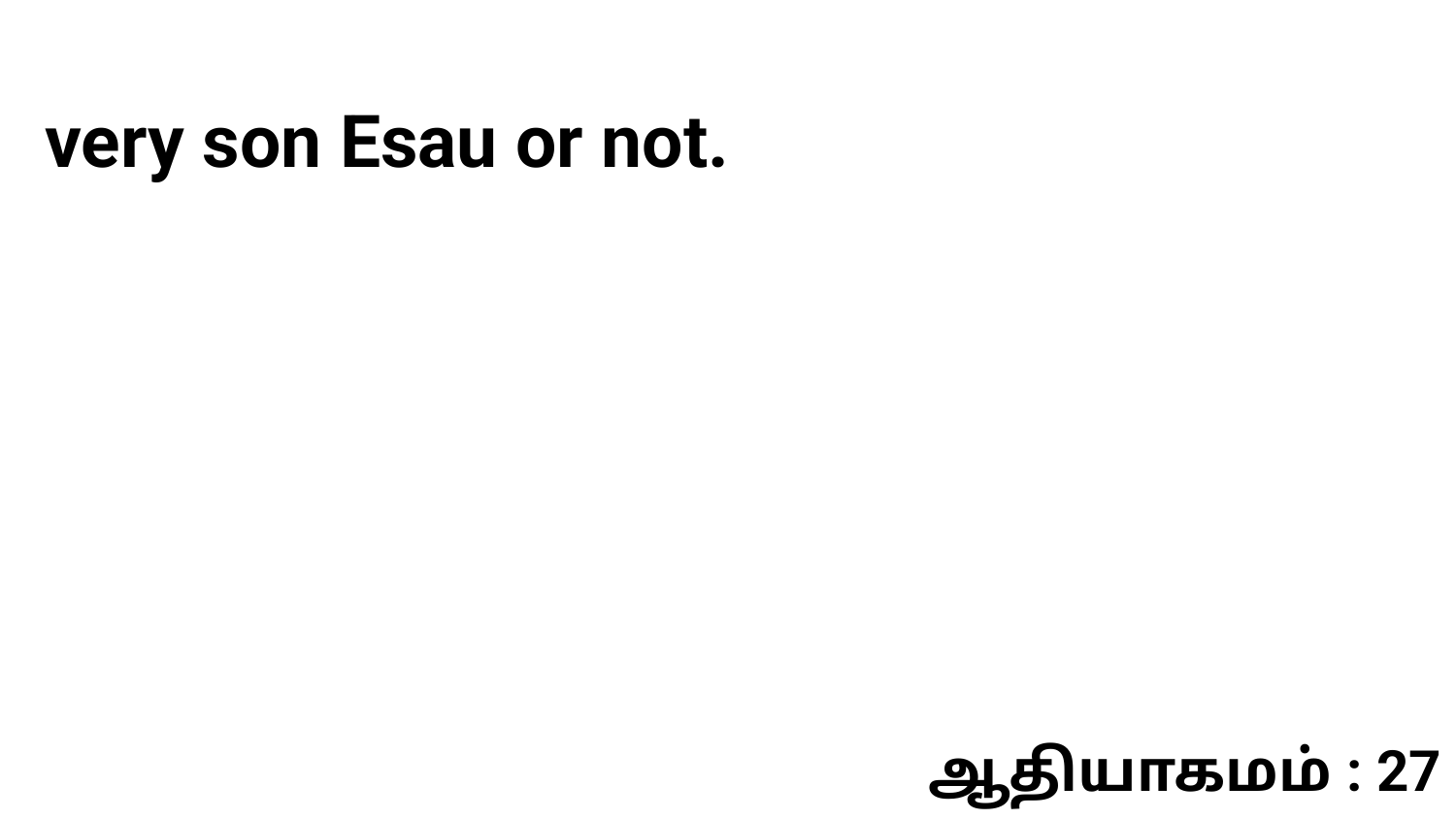

very son Esau or not.
ஆதியாகமம் : 27